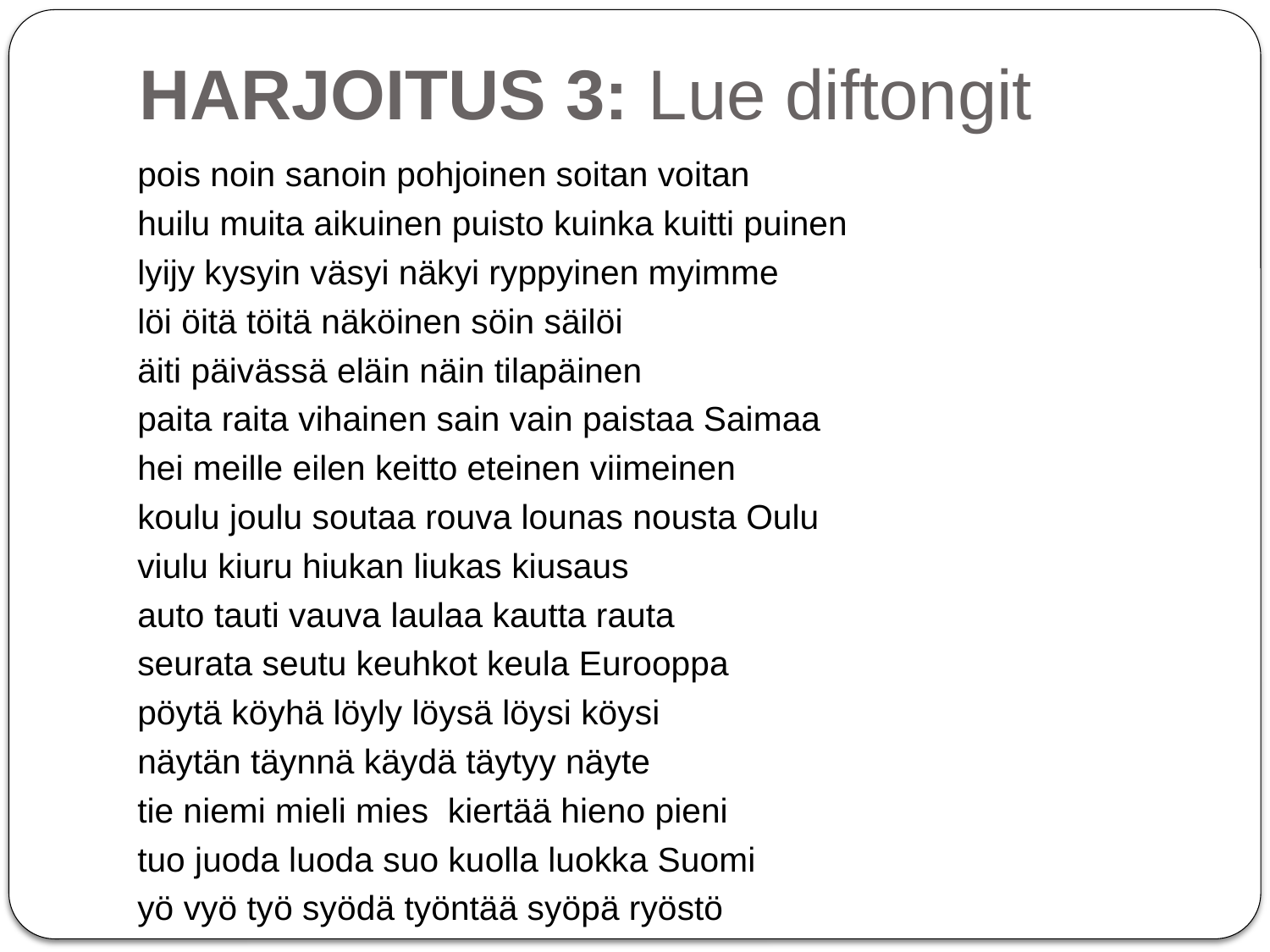

# HARJOITUS 3: Lue diftongit
pois noin sanoin pohjoinen soitan voitan
huilu muita aikuinen puisto kuinka kuitti puinen
lyijy kysyin väsyi näkyi ryppyinen myimme
löi öitä töitä näköinen söin säilöi
äiti päivässä eläin näin tilapäinen
paita raita vihainen sain vain paistaa Saimaa
hei meille eilen keitto eteinen viimeinen
koulu joulu soutaa rouva lounas nousta Oulu
viulu kiuru hiukan liukas kiusaus
auto tauti vauva laulaa kautta rauta
seurata seutu keuhkot keula Eurooppa
pöytä köyhä löyly löysä löysi köysi
näytän täynnä käydä täytyy näyte
tie niemi mieli mies  kiertää hieno pieni
tuo juoda luoda suo kuolla luokka Suomi
yö vyö työ syödä työntää syöpä ryöstö